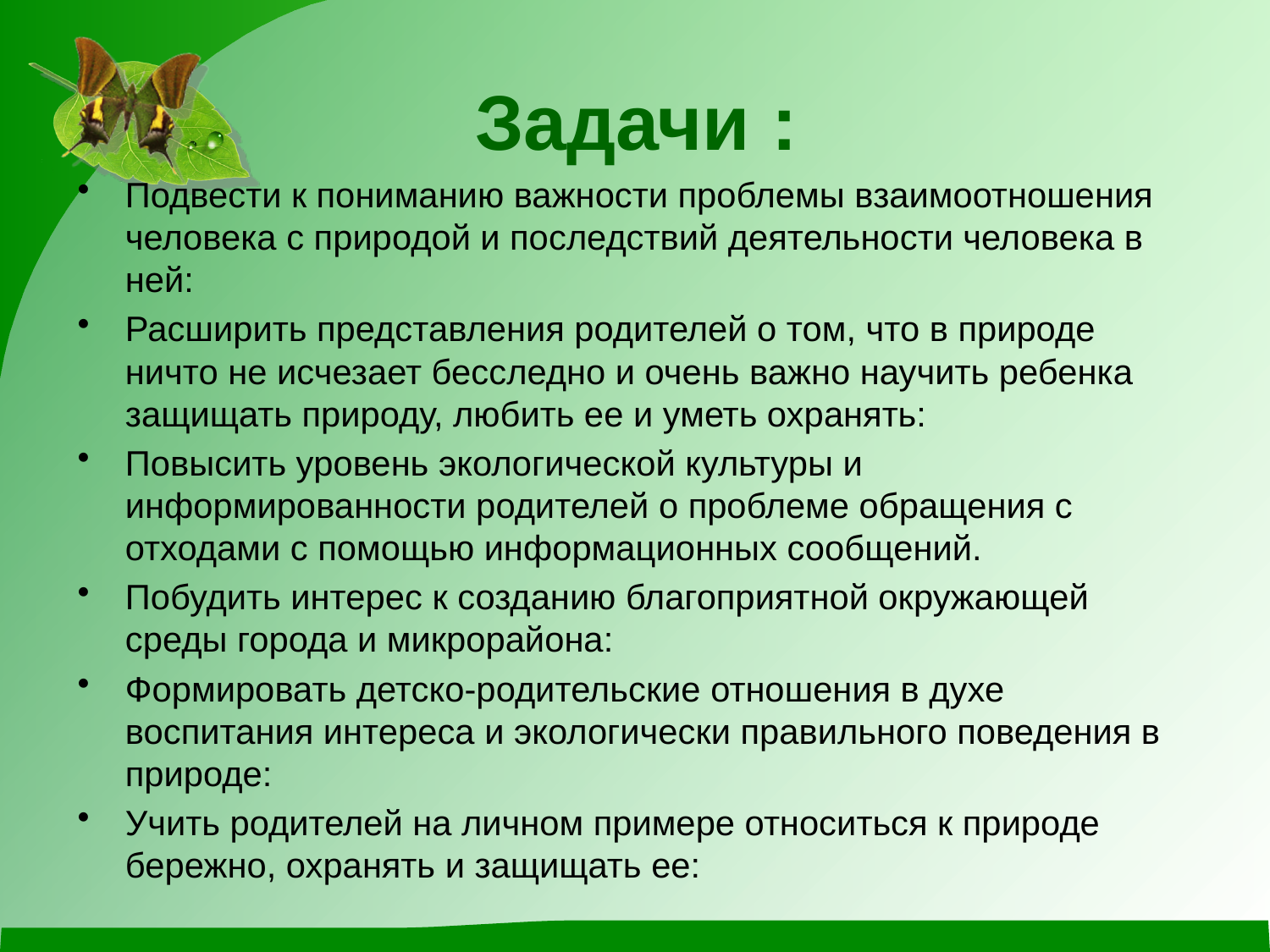

Задачи :
Подвести к пониманию важности проблемы взаимоотношения человека с природой и последствий деятельности человека в ней:
Расширить представления родителей о том, что в природе ничто не исчезает бесследно и очень важно научить ребенка защищать природу, любить ее и уметь охранять:
Повысить уровень экологической культуры и информированности родителей о проблеме обращения с отходами с помощью информационных сообщений.
Побудить интерес к созданию благоприятной окружающей среды города и микрорайона:
Формировать детско-родительские отношения в духе воспитания интереса и экологически правильного поведения в природе:
Учить родителей на личном примере относиться к природе бережно, охранять и защищать ее: